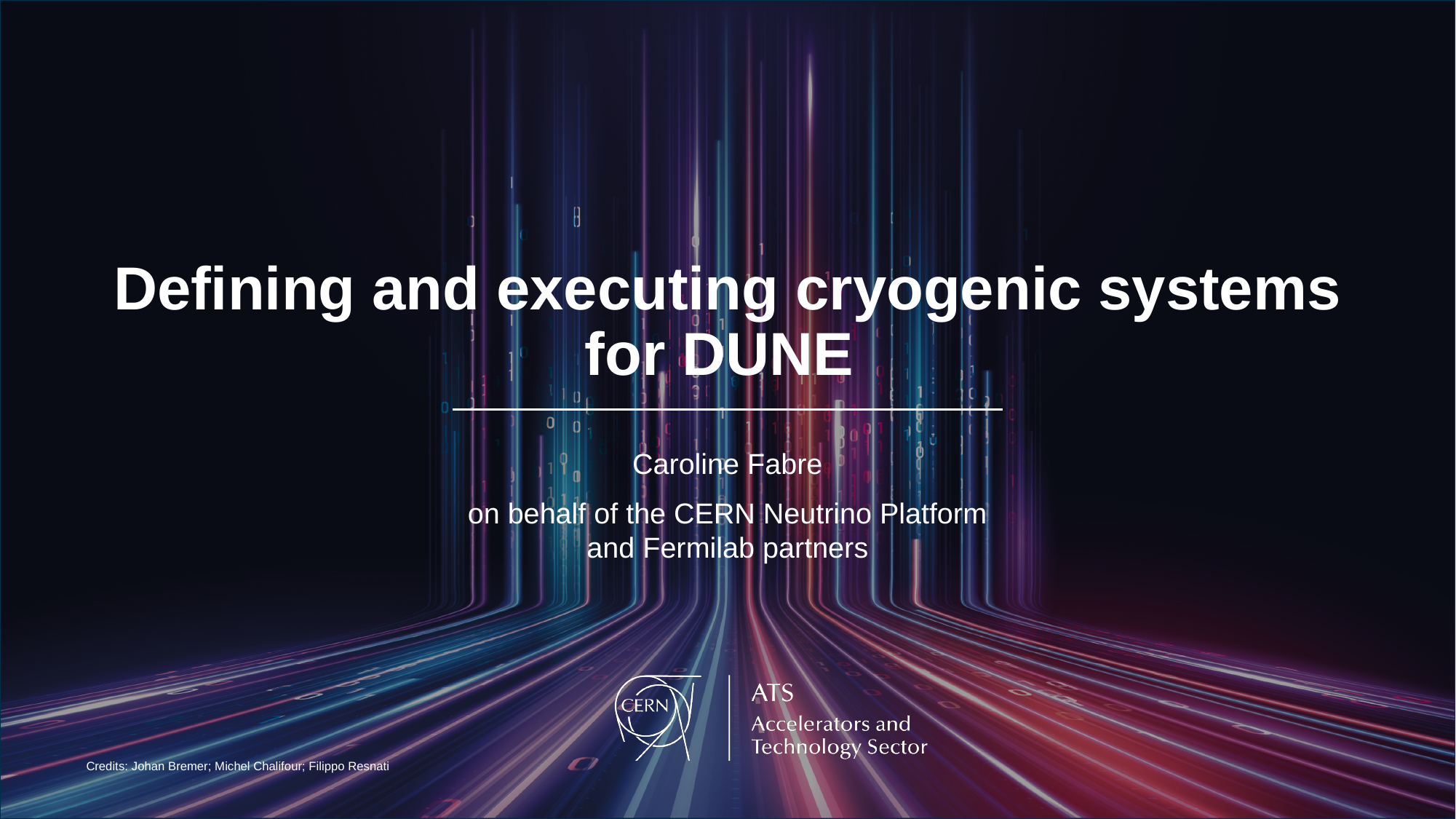

2
# Defining and executing cryogenic systems for DUNE
Caroline Fabre
on behalf of the CERN Neutrino Platform and Fermilab partners
Credits: Johan Bremer; Michel Chalifour; Filippo Resnati
1st Accelerator Technology Sector Workshop Speaker: Caroline Fabre